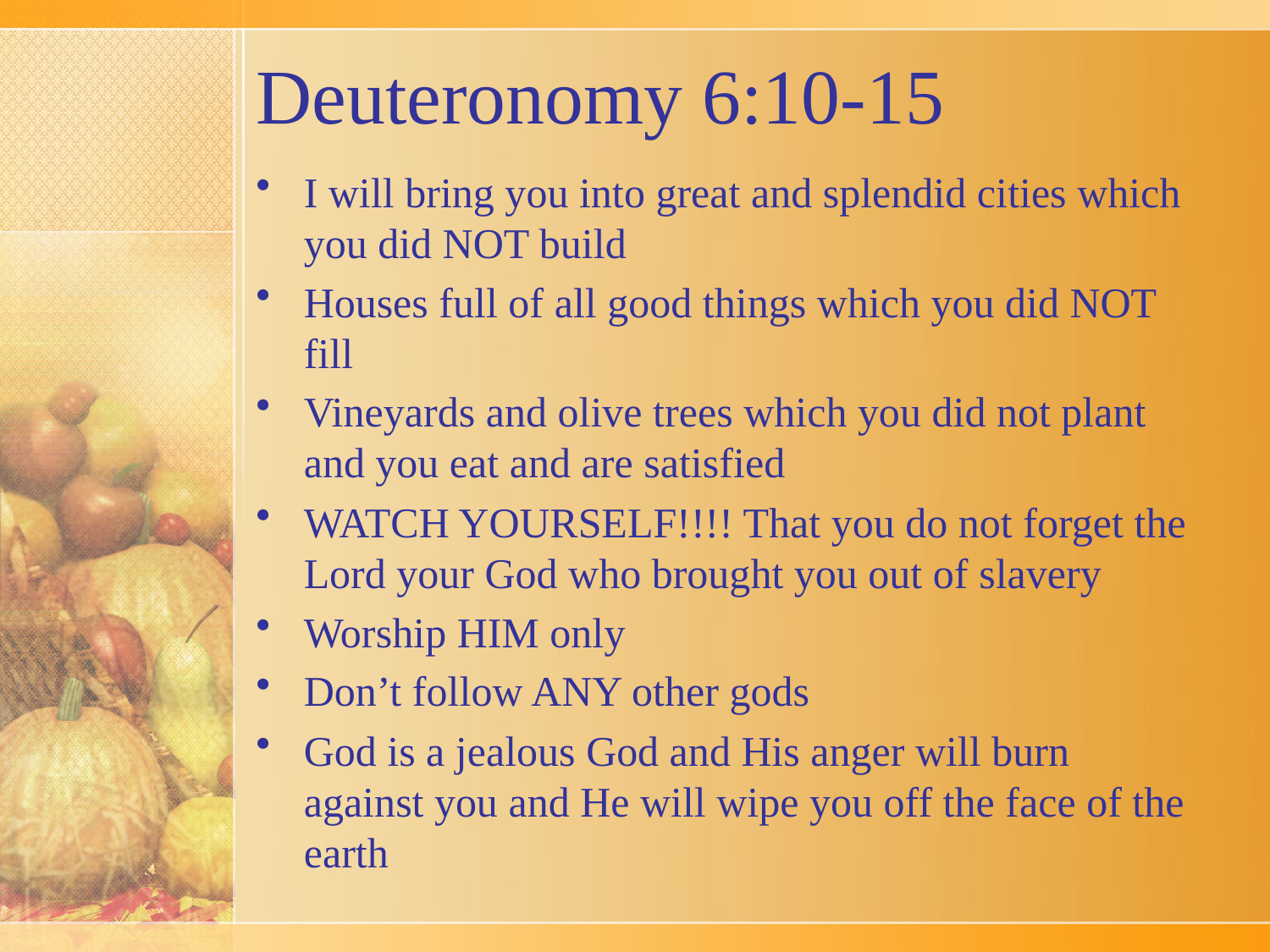

# Deuteronomy 6:10-15
I will bring you into great and splendid cities which you did NOT build
Houses full of all good things which you did NOT fill
Vineyards and olive trees which you did not plant and you eat and are satisfied
WATCH YOURSELF!!!! That you do not forget the Lord your God who brought you out of slavery
Worship HIM only
Don’t follow ANY other gods
God is a jealous God and His anger will burn against you and He will wipe you off the face of the earth